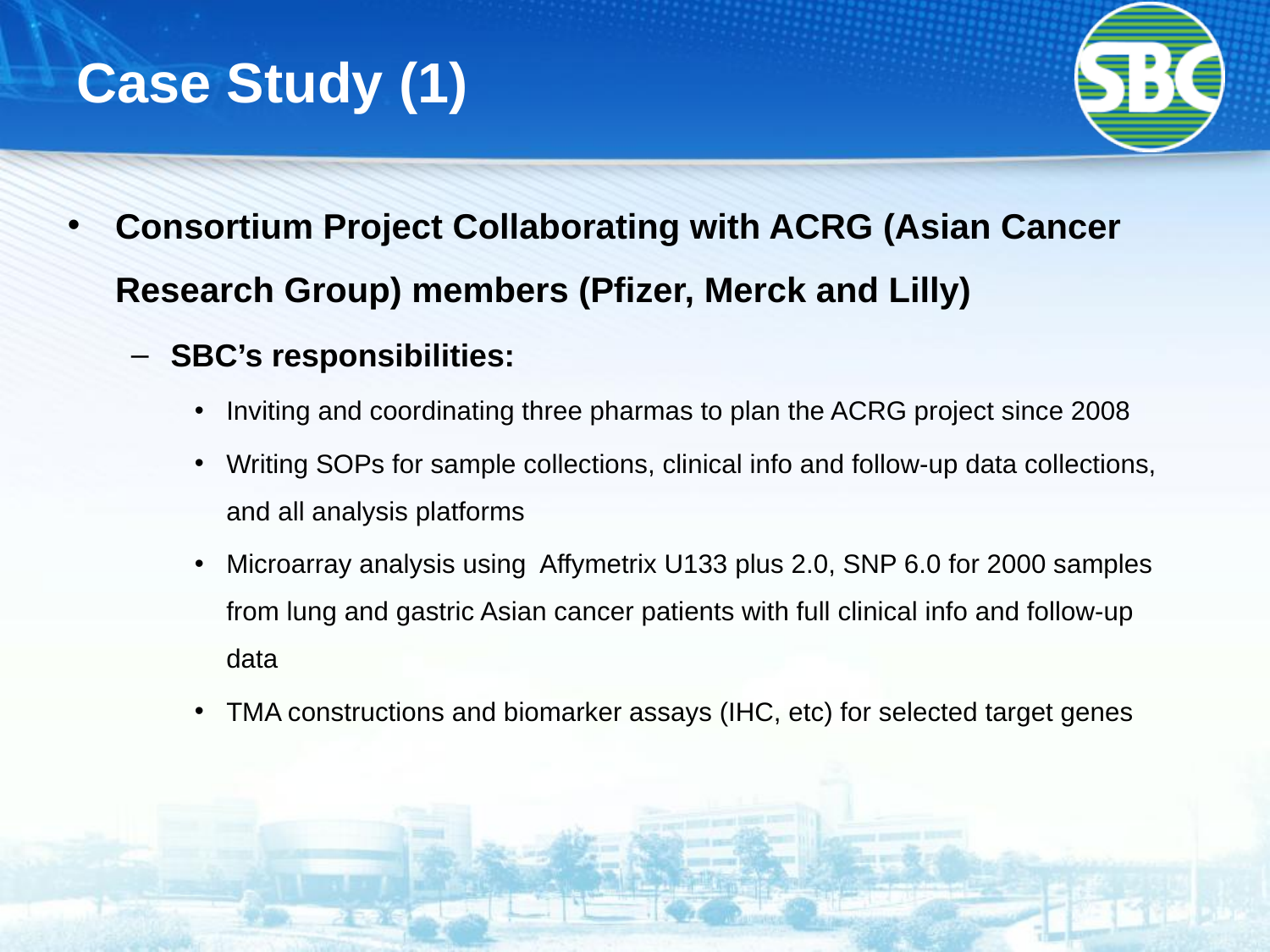

# Case Study (1)
Consortium Project Collaborating with ACRG (Asian Cancer Research Group) members (Pfizer, Merck and Lilly)
SBC’s responsibilities:
Inviting and coordinating three pharmas to plan the ACRG project since 2008
Writing SOPs for sample collections, clinical info and follow-up data collections, and all analysis platforms
Microarray analysis using  Affymetrix U133 plus 2.0, SNP 6.0 for 2000 samples from lung and gastric Asian cancer patients with full clinical info and follow-up data
TMA constructions and biomarker assays (IHC, etc) for selected target genes